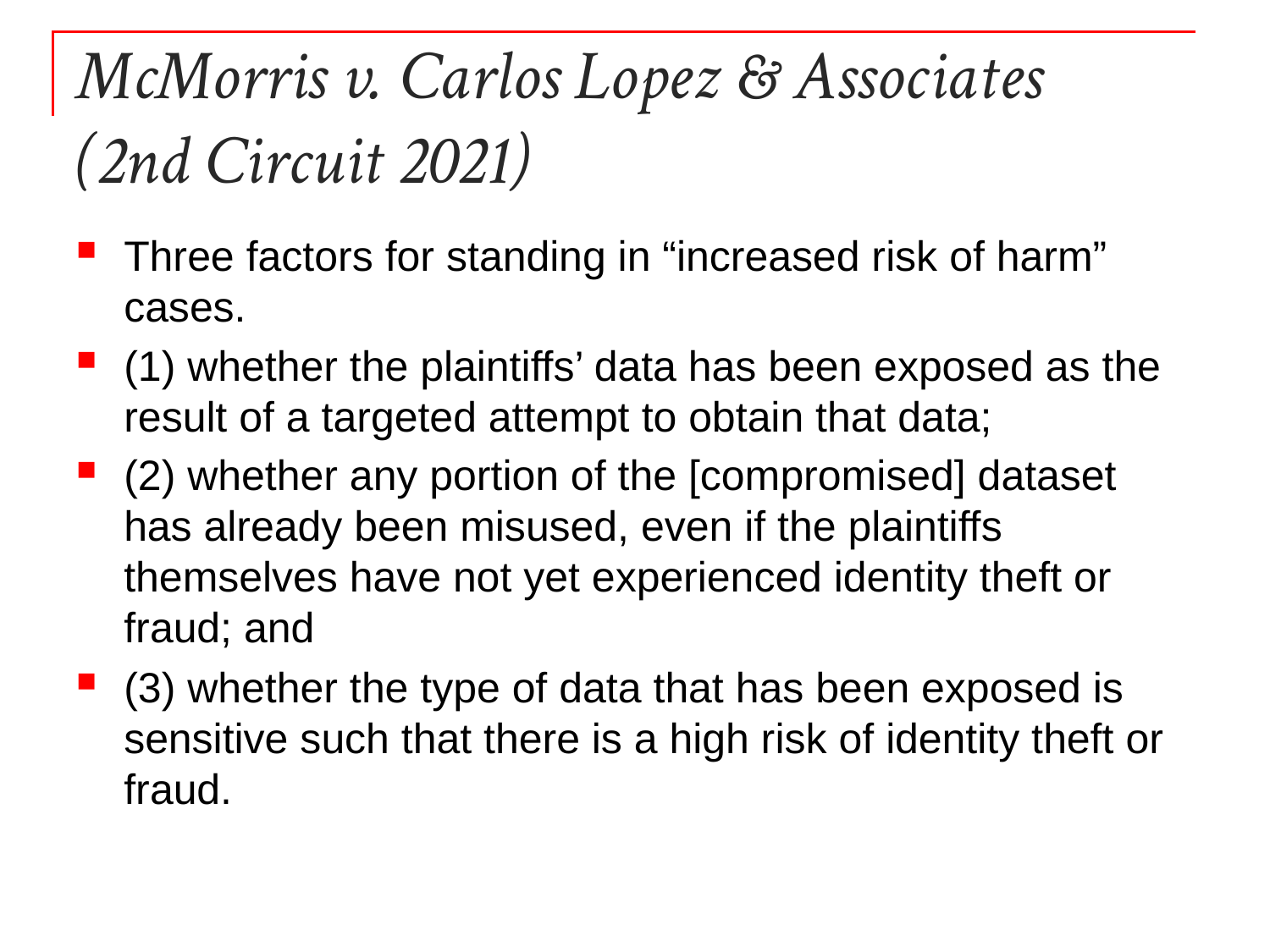

# McMorris v. Carlos Lopez & Associates (2nd Circuit 2021)
Three factors for standing in “increased risk of harm” cases.
(1) whether the plaintiffs’ data has been exposed as the result of a targeted attempt to obtain that data;
(2) whether any portion of the [compromised] dataset has already been misused, even if the plaintiffs themselves have not yet experienced identity theft or fraud; and
(3) whether the type of data that has been exposed is sensitive such that there is a high risk of identity theft or fraud.